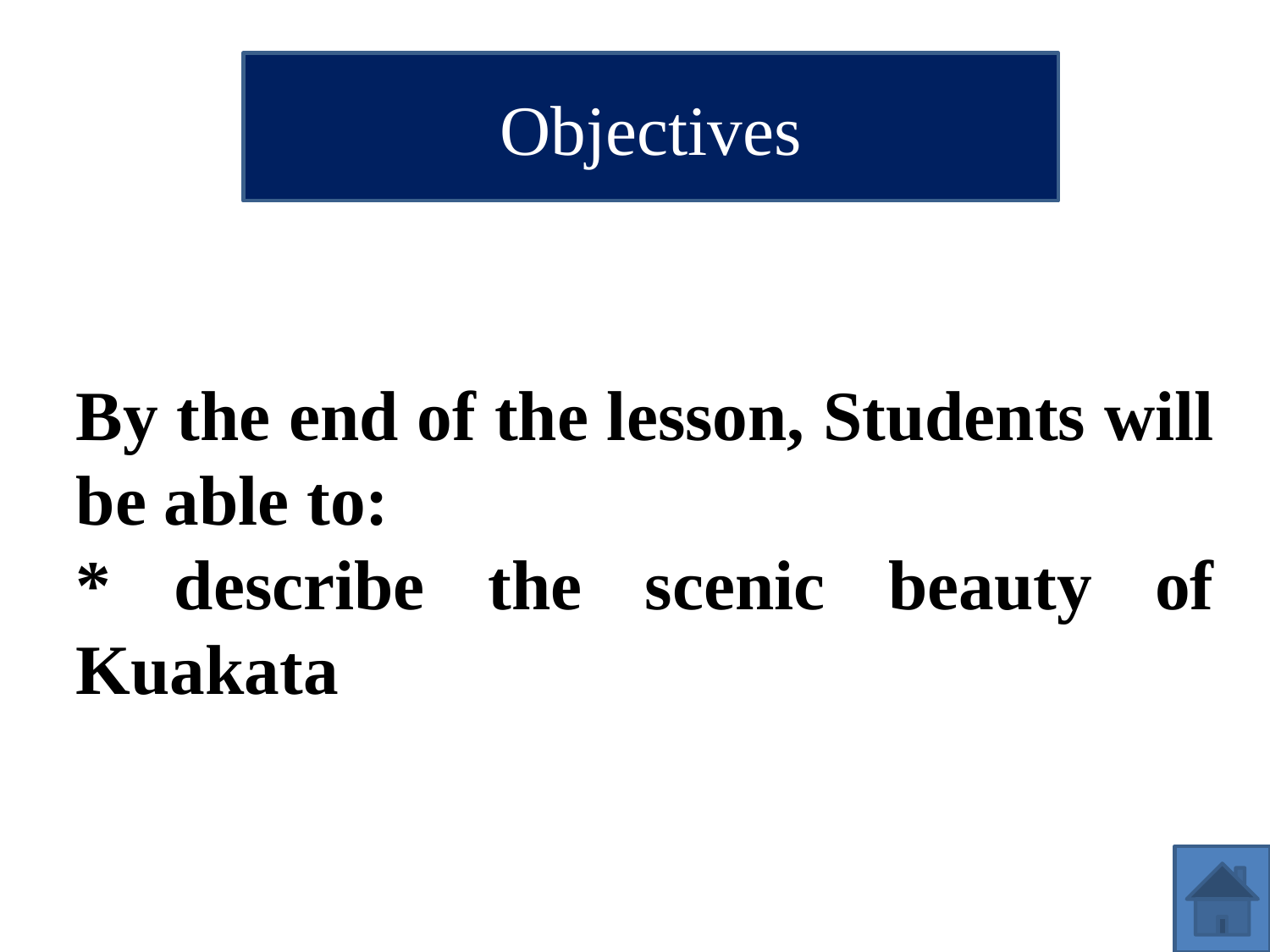

Objectives
By the end of the lesson, Students will be able to:
* describe the scenic beauty of Kuakata